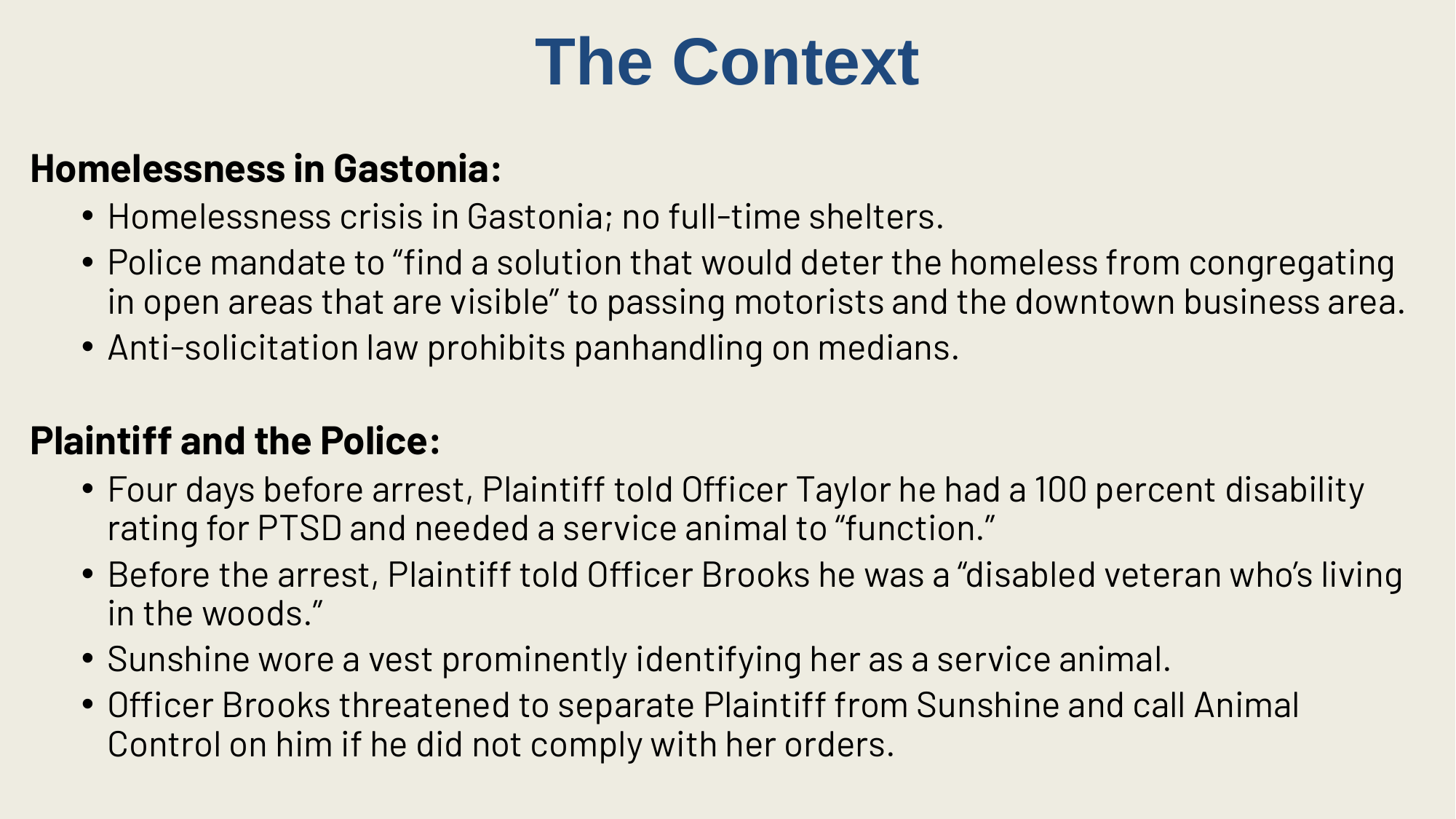

# The Context
Homelessness in Gastonia:
Homelessness crisis in Gastonia; no full-time shelters.
Police mandate to “find a solution that would deter the homeless from congregating in open areas that are visible” to passing motorists and the downtown business area.
Anti-solicitation law prohibits panhandling on medians.

Plaintiff and the Police:
Four days before arrest, Plaintiff told Officer Taylor he had a 100 percent disability rating for PTSD and needed a service animal to “function.”
Before the arrest, Plaintiff told Officer Brooks he was a “disabled veteran who’s living in the woods.”
Sunshine wore a vest prominently identifying her as a service animal.
Officer Brooks threatened to separate Plaintiff from Sunshine and call Animal Control on him if he did not comply with her orders.